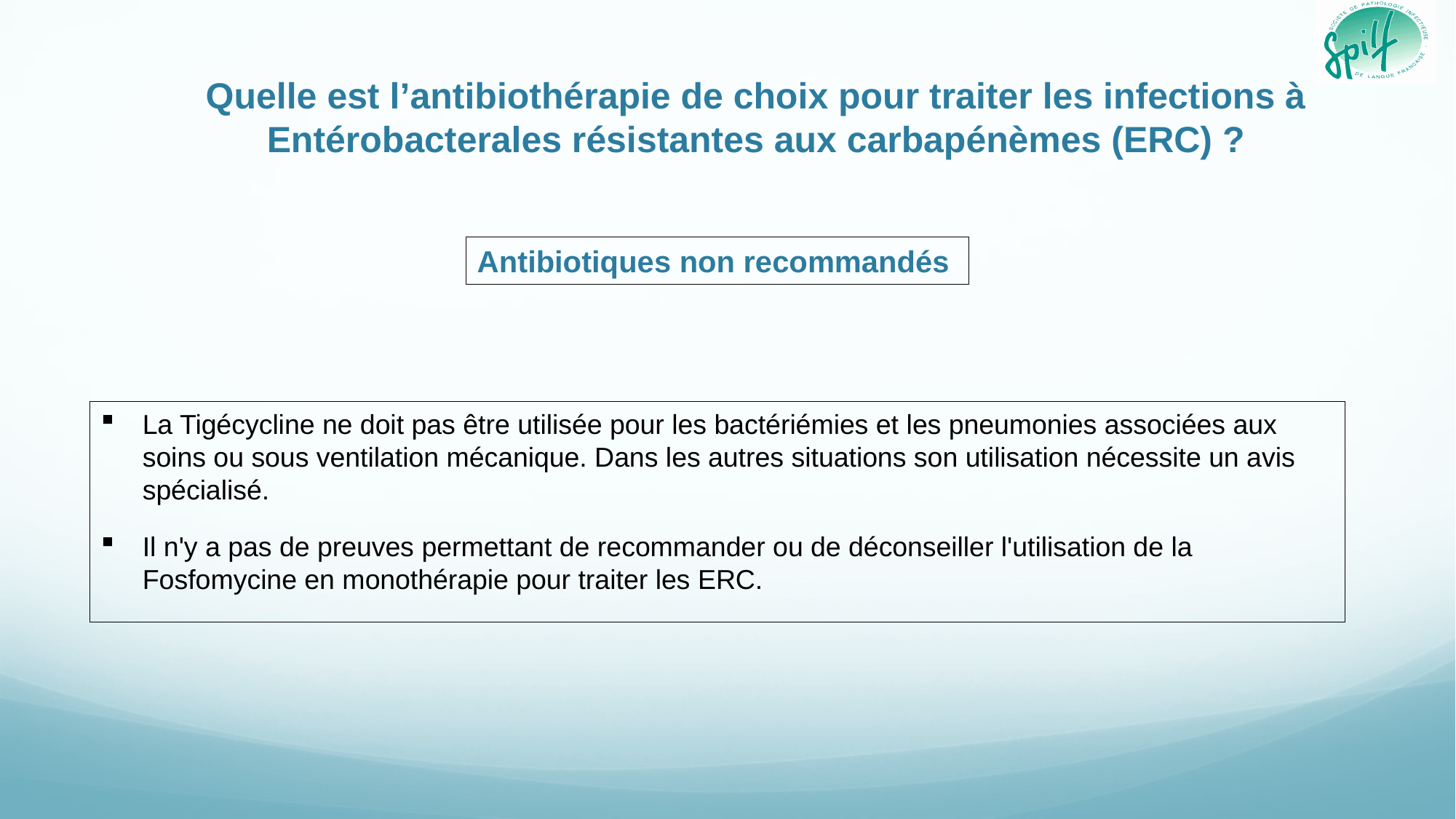

# Quelle est l’antibiothérapie de choix pour traiter les infections à Entérobacterales résistantes aux carbapénèmes (ERC) ?
Antibiotiques non recommandés
La Tigécycline ne doit pas être utilisée pour les bactériémies et les pneumonies associées aux soins ou sous ventilation mécanique. Dans les autres situations son utilisation nécessite un avis spécialisé.
Il n'y a pas de preuves permettant de recommander ou de déconseiller l'utilisation de la Fosfomycine en monothérapie pour traiter les ERC.